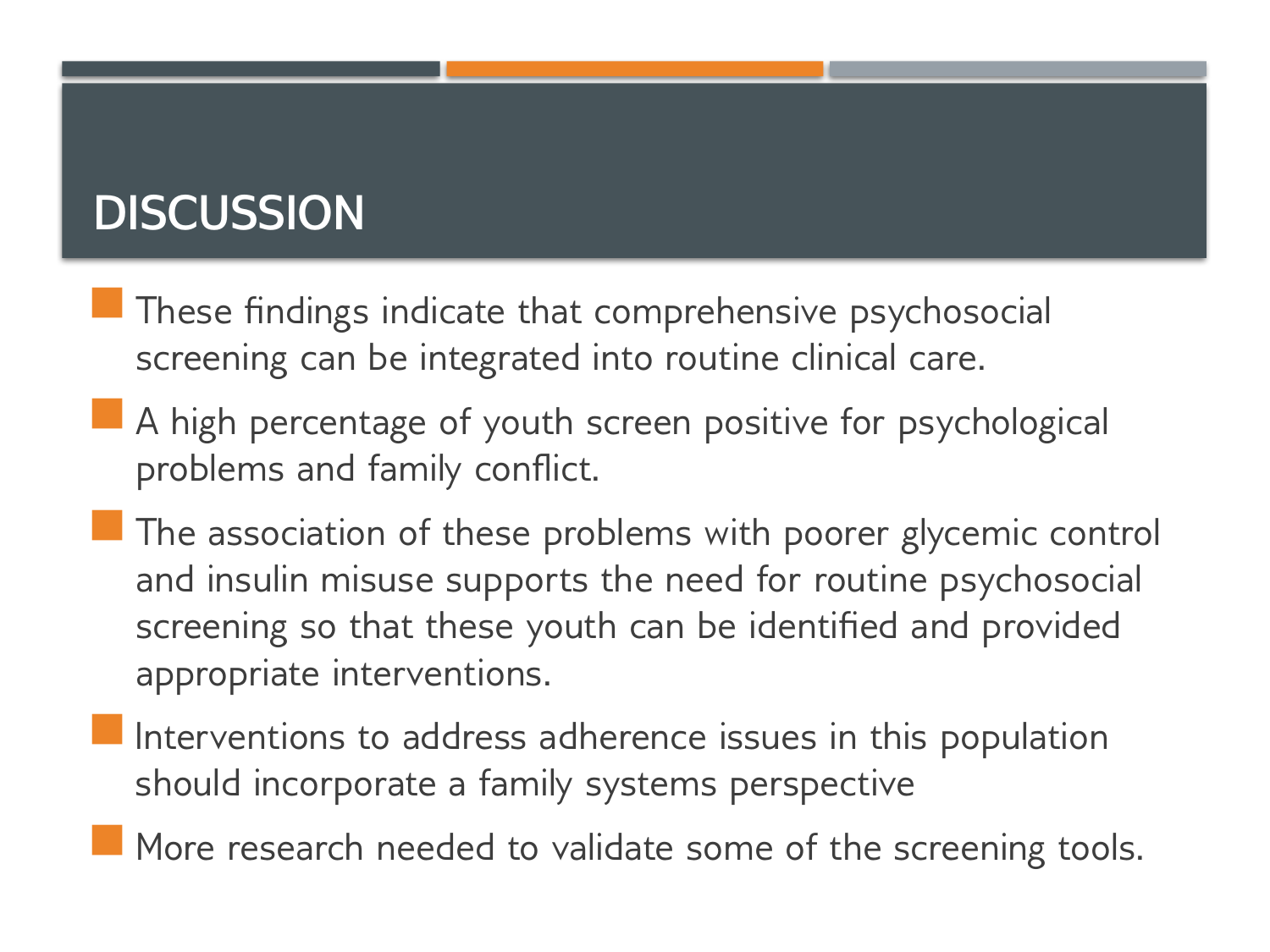

# Discussion
These findings indicate that comprehensive psychosocial screening can be integrated into routine clinical care.
A high percentage of youth screen positive for psychological problems and family conflict.
The association of these problems with poorer glycemic control and insulin misuse supports the need for routine psychosocial screening so that these youth can be identified and provided appropriate interventions.
Interventions to address adherence issues in this population should incorporate a family systems perspective
More research needed to validate some of the screening tools.